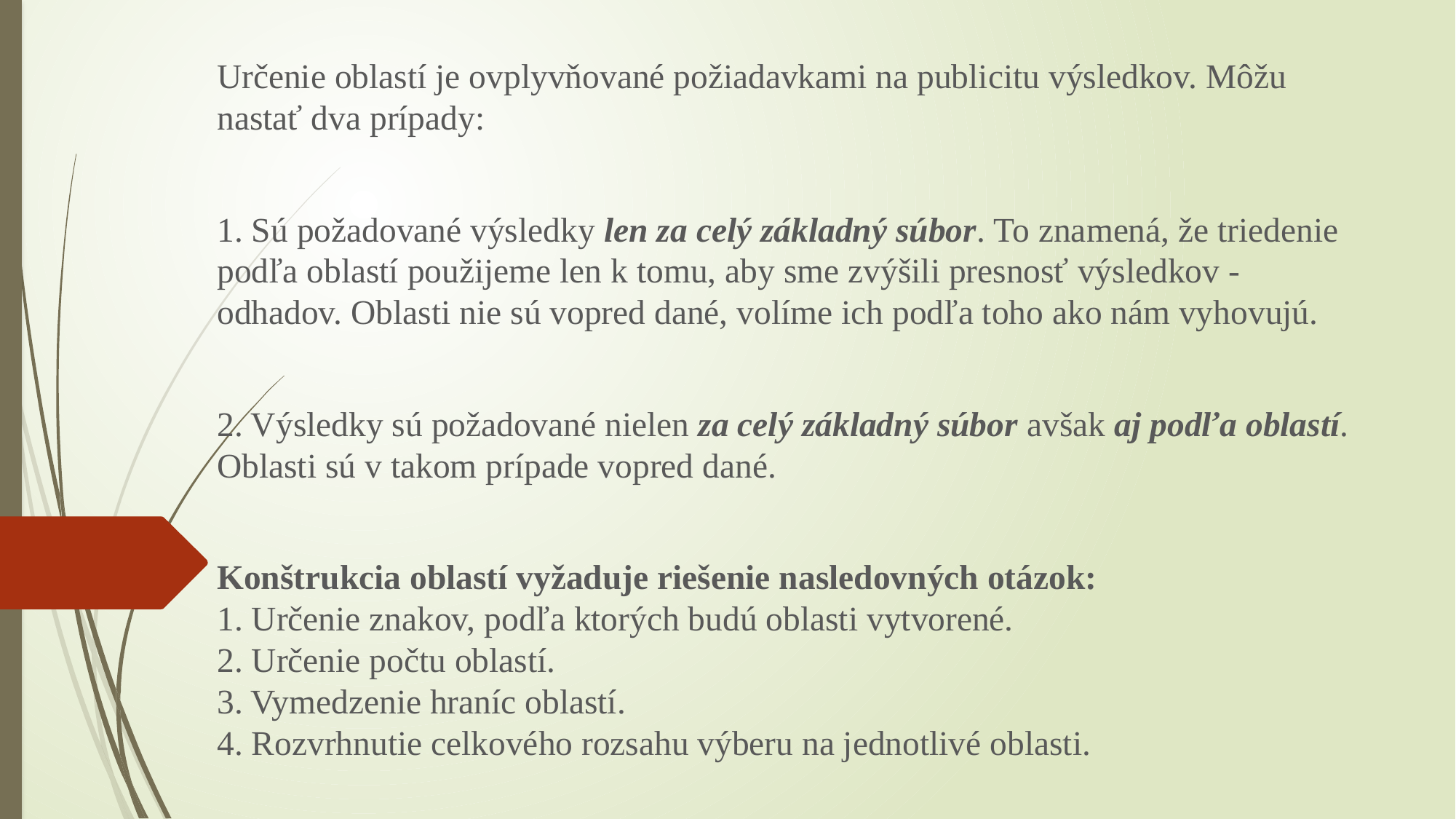

Určenie oblastí je ovplyvňované požiadavkami na publicitu výsledkov. Môžu nastať dva prípady:

1. Sú požadované výsledky len za celý základný súbor. To znamená, že triedenie podľa oblastí použijeme len k tomu, aby sme zvýšili presnosť výsledkov - odhadov. Oblasti nie sú vopred dané, volíme ich podľa toho ako nám vyhovujú.

2. Výsledky sú požadované nielen za celý základný súbor avšak aj podľa oblastí. Oblasti sú v takom prípade vopred dané.

Konštrukcia oblastí vyžaduje riešenie nasledovných otázok:
1. Určenie znakov, podľa ktorých budú oblasti vytvorené.
2. Určenie počtu oblastí.
3. Vymedzenie hraníc oblastí.
4. Rozvrhnutie celkového rozsahu výberu na jednotlivé oblasti.